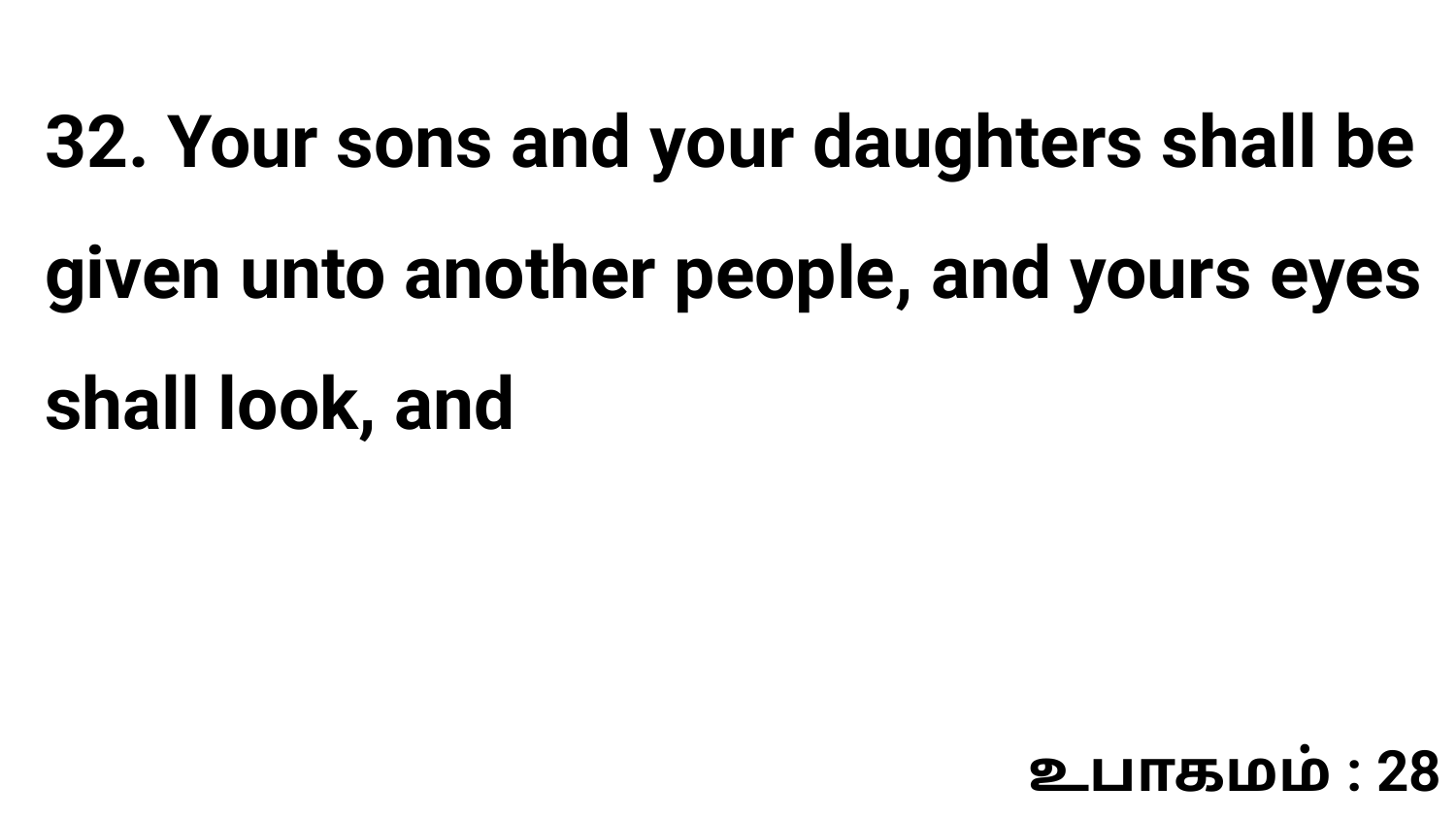

32. Your sons and your daughters shall be given unto another people, and yours eyes shall look, and
உபாகமம் : 28